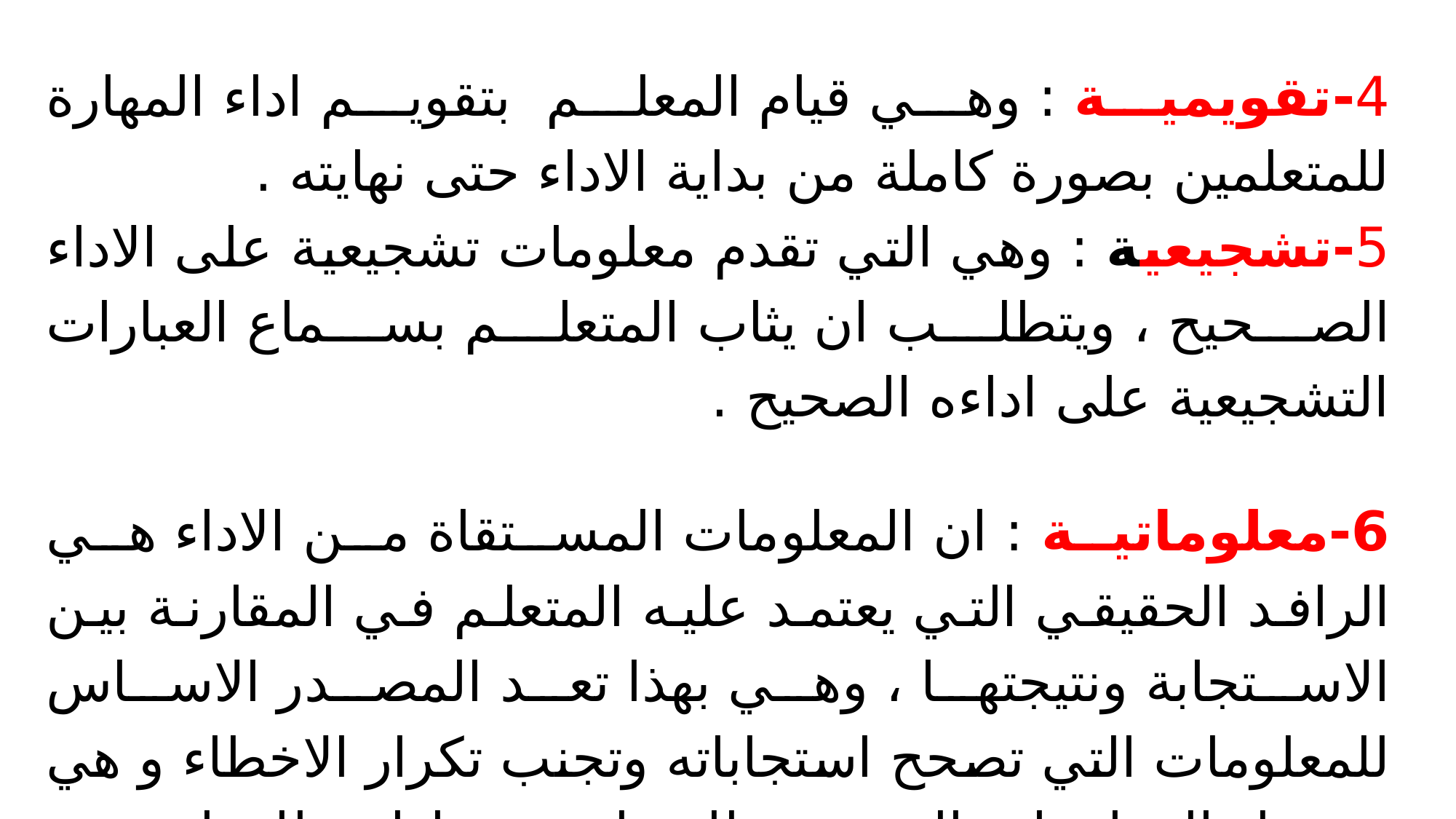

4-تقويمية : وهي قيام المعلم  بتقويم اداء المهارة للمتعلمين بصورة كاملة من بداية الاداء حتى نهايته .
5-تشجيعية : وهي التي تقدم معلومات تشجيعية على الاداء الصحيح ، ويتطلب ان يثاب المتعلم بسماع العبارات التشجيعية على اداءه الصحيح .

6-معلوماتية : ان المعلومات المستقاة من الاداء هي الرافد الحقيقي التي يعتمد عليه المتعلم في المقارنة بين الاستجابة ونتيجتها ، وهي بهذا تعد المصدر الاساس للمعلومات التي تصحح استجاباته وتجنب تكرار الاخطاء و هي توصيل المعلومات الصحيحة للمتعلم عن اداءه للمهارة من اجل ان يقوم بتصحيح الاخطاء وتثبيت الاداء الجيد .